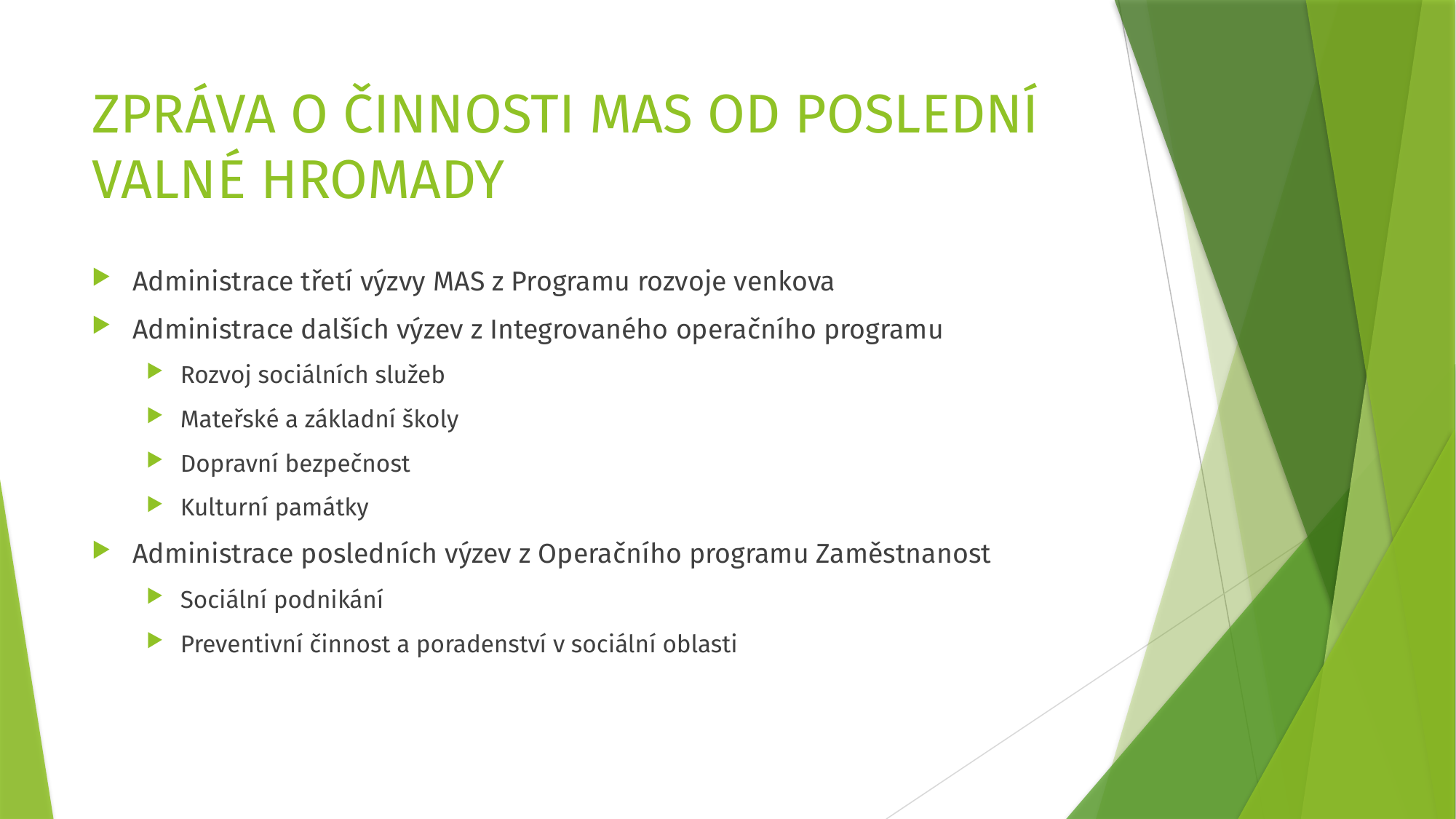

# ZPRÁVA O ČINNOSTI MAS OD POSLEDNÍ VALNÉ HROMADY
Administrace třetí výzvy MAS z Programu rozvoje venkova
Administrace dalších výzev z Integrovaného operačního programu
Rozvoj sociálních služeb
Mateřské a základní školy
Dopravní bezpečnost
Kulturní památky
Administrace posledních výzev z Operačního programu Zaměstnanost
Sociální podnikání
Preventivní činnost a poradenství v sociální oblasti